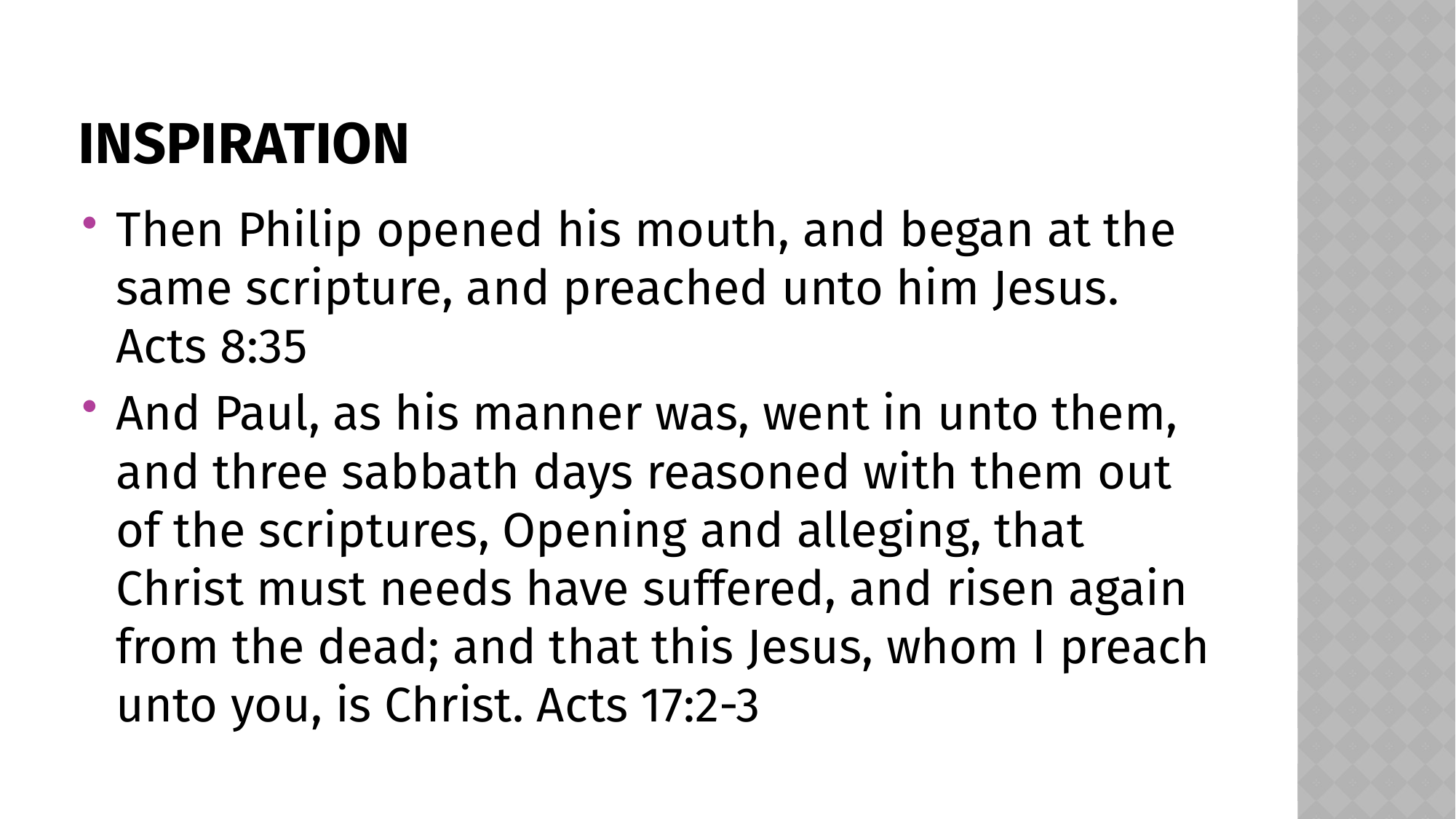

# Inspiration
Then Philip opened his mouth, and began at the same scripture, and preached unto him Jesus. Acts 8:35
And Paul, as his manner was, went in unto them, and three sabbath days reasoned with them out of the scriptures, Opening and alleging, that Christ must needs have suffered, and risen again from the dead; and that this Jesus, whom I preach unto you, is Christ. Acts 17:2-3